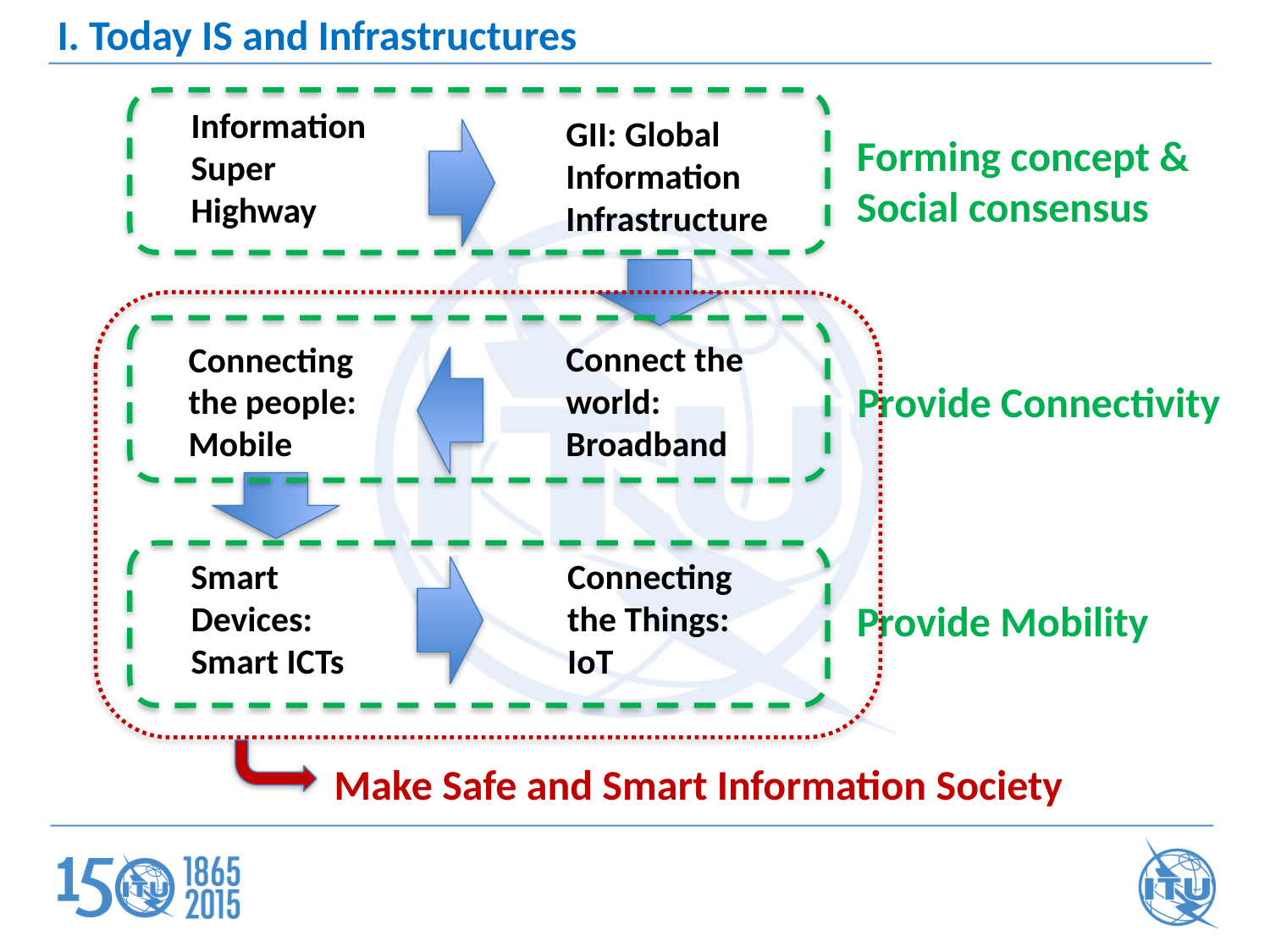

# I. Today IS and Infrastructures

Forming concept &
Social consensus
Information Super Highway
GII: Global Information Infrastructure

Make Safe and Smart Information Society

Provide Connectivity
Connect the world: Broadband
Connecting the people: Mobile

Provide Mobility
Connecting the Things: IoT
Smart Devices: Smart ICTs